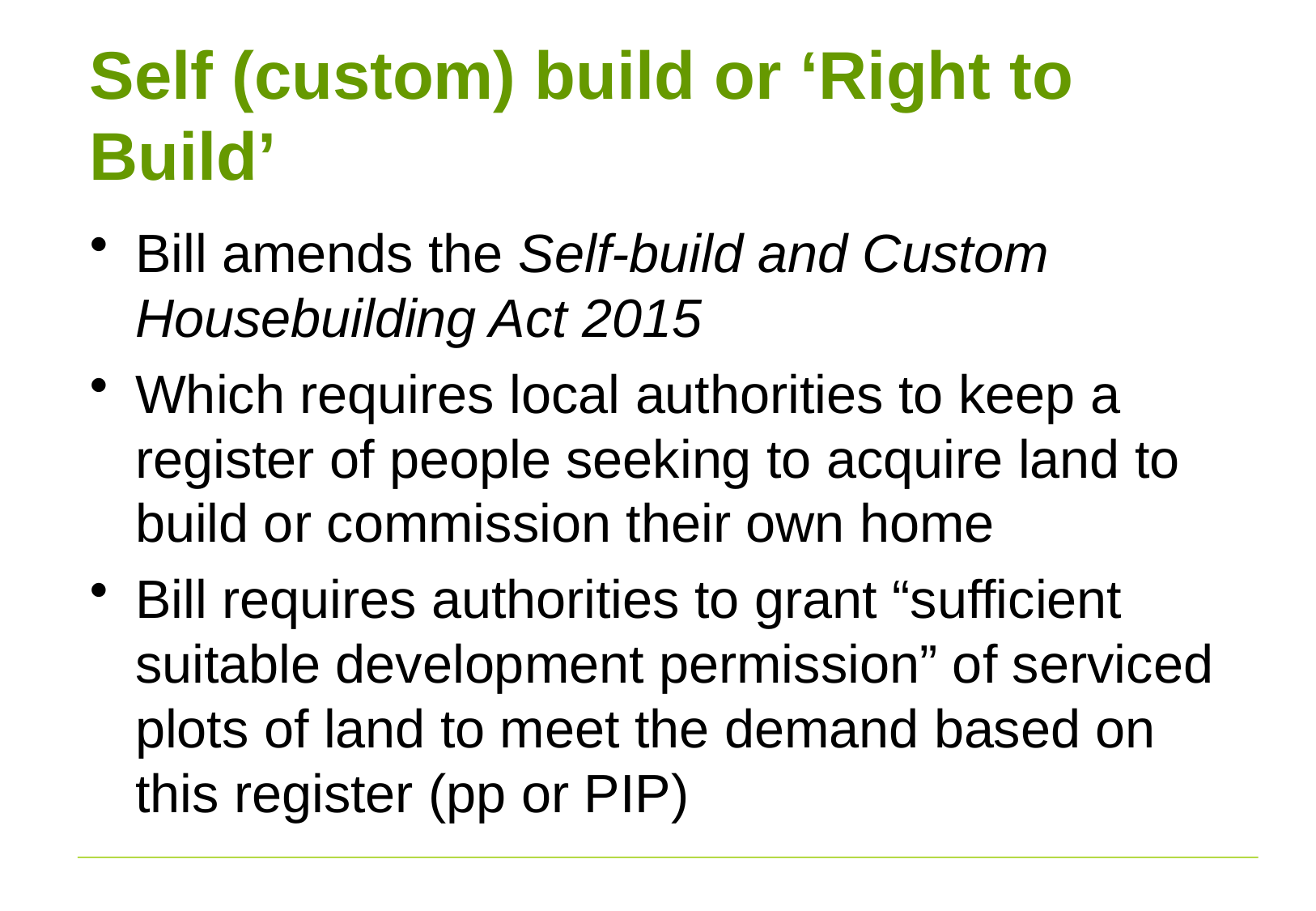

# Self (custom) build or ‘Right to Build’
Bill amends the Self-build and Custom Housebuilding Act 2015
Which requires local authorities to keep a register of people seeking to acquire land to build or commission their own home
Bill requires authorities to grant “sufficient suitable development permission” of serviced plots of land to meet the demand based on this register (pp or PIP)